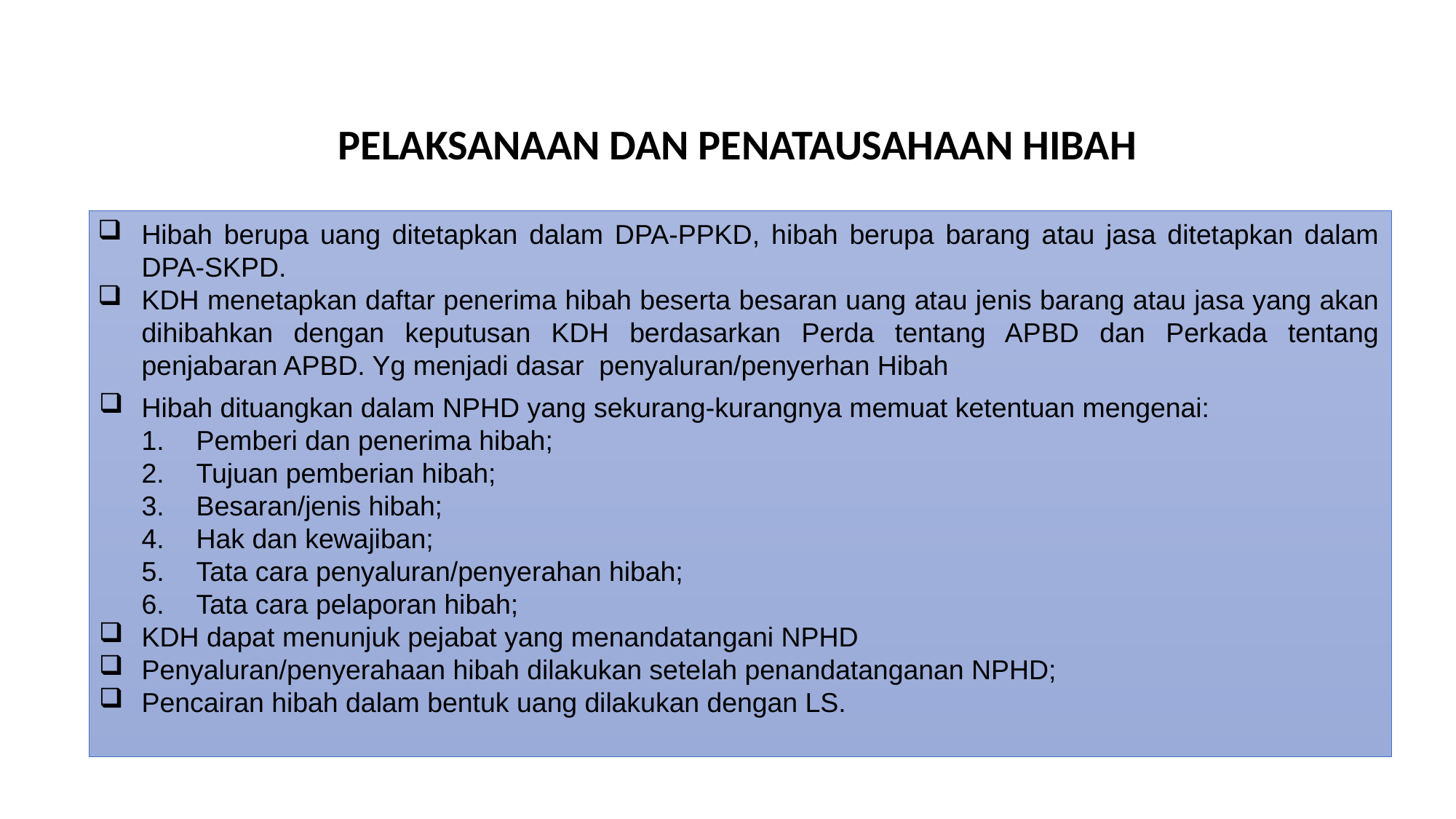

PELAKSANAAN DAN PENATAUSAHAAN HIBAH
Hibah berupa uang ditetapkan dalam DPA-PPKD, hibah berupa barang atau jasa ditetapkan dalam DPA-SKPD.
KDH menetapkan daftar penerima hibah beserta besaran uang atau jenis barang atau jasa yang akan dihibahkan dengan keputusan KDH berdasarkan Perda tentang APBD dan Perkada tentang penjabaran APBD. Yg menjadi dasar  penyaluran/penyerhan Hibah
Hibah dituangkan dalam NPHD yang sekurang-kurangnya memuat ketentuan mengenai:
Pemberi dan penerima hibah;
Tujuan pemberian hibah;
Besaran/jenis hibah;
Hak dan kewajiban;
Tata cara penyaluran/penyerahan hibah;
Tata cara pelaporan hibah;
KDH dapat menunjuk pejabat yang menandatangani NPHD
Penyaluran/penyerahaan hibah dilakukan setelah penandatanganan NPHD;
Pencairan hibah dalam bentuk uang dilakukan dengan LS.